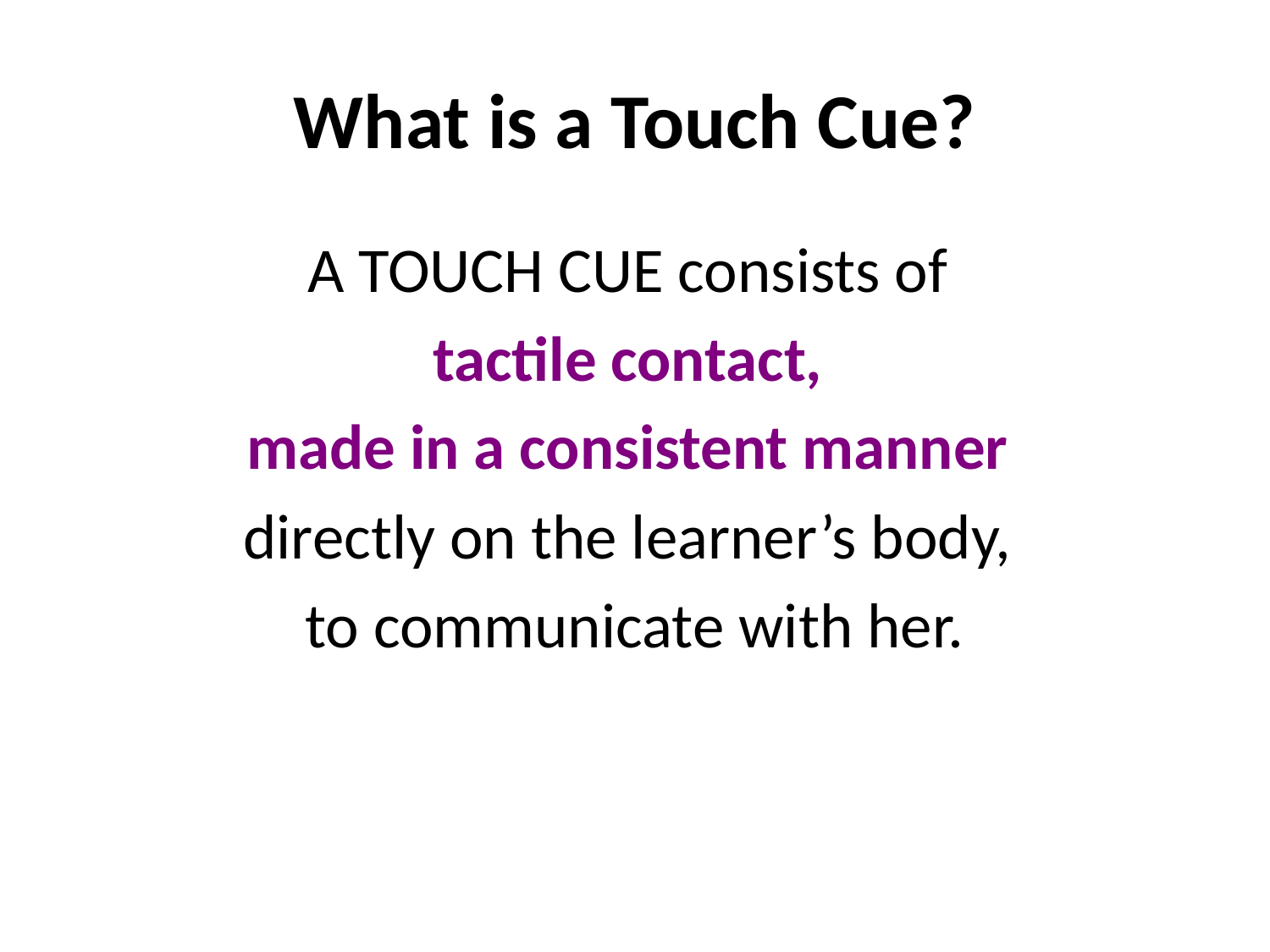

# What is a Touch Cue?
A TOUCH CUE consists of
tactile contact,
made in a consistent manner
directly on the learner’s body,
to communicate with her.